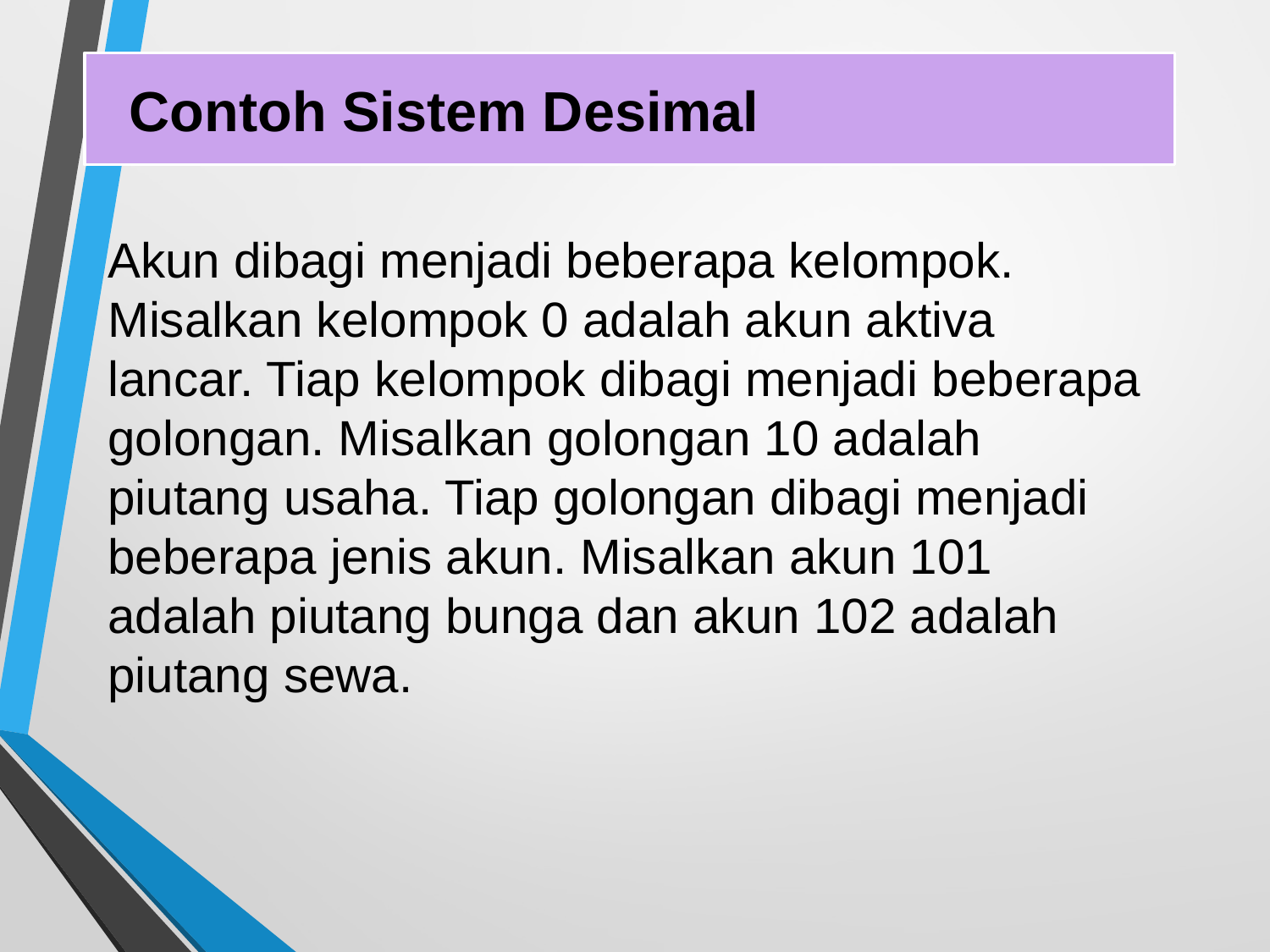

Contoh Sistem Desimal
Akun dibagi menjadi beberapa kelompok.
Misalkan kelompok 0 adalah akun aktiva lancar. Tiap kelompok dibagi menjadi beberapa golongan. Misalkan golongan 10 adalah piutang usaha. Tiap golongan dibagi menjadi beberapa jenis akun. Misalkan akun 101 adalah piutang bunga dan akun 102 adalah piutang sewa.